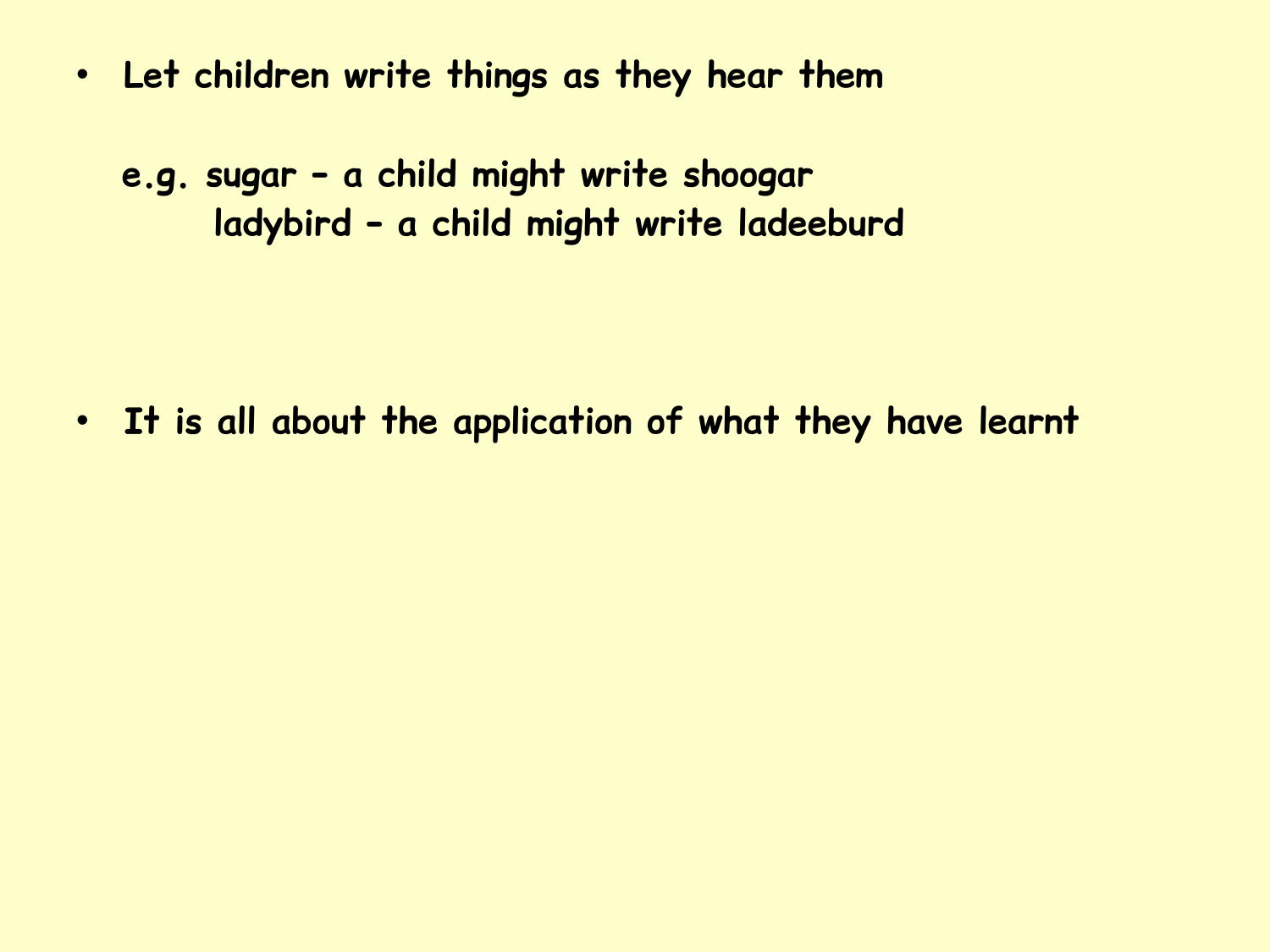

Let children write things as they hear them

   e.g. sugar – a child might write shoogar
         ladybird – a child might write ladeeburd

It is all about the application of what they have learnt